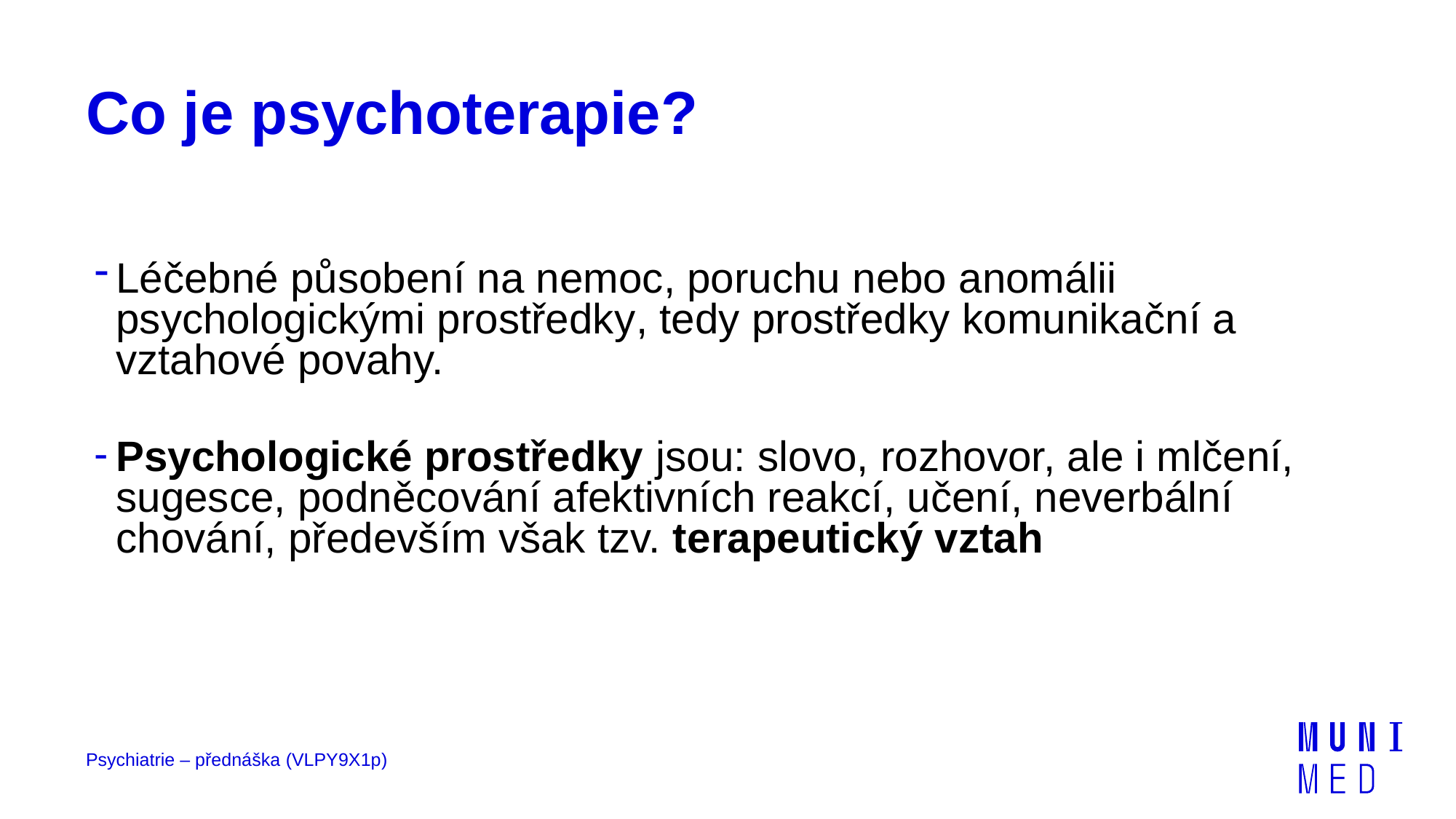

# Co je psychoterapie?

Léčebné působení na nemoc, poruchu nebo anomálii psychologickými prostředky, tedy prostředky komunikační a vztahové povahy.

Psychologické prostředky jsou: slovo, rozhovor, ale i mlčení, sugesce, podněcování afektivních reakcí, učení, neverbální chování, především však tzv. terapeutický vztah

Psychiatrie – přednáška (VLPY9X1p)